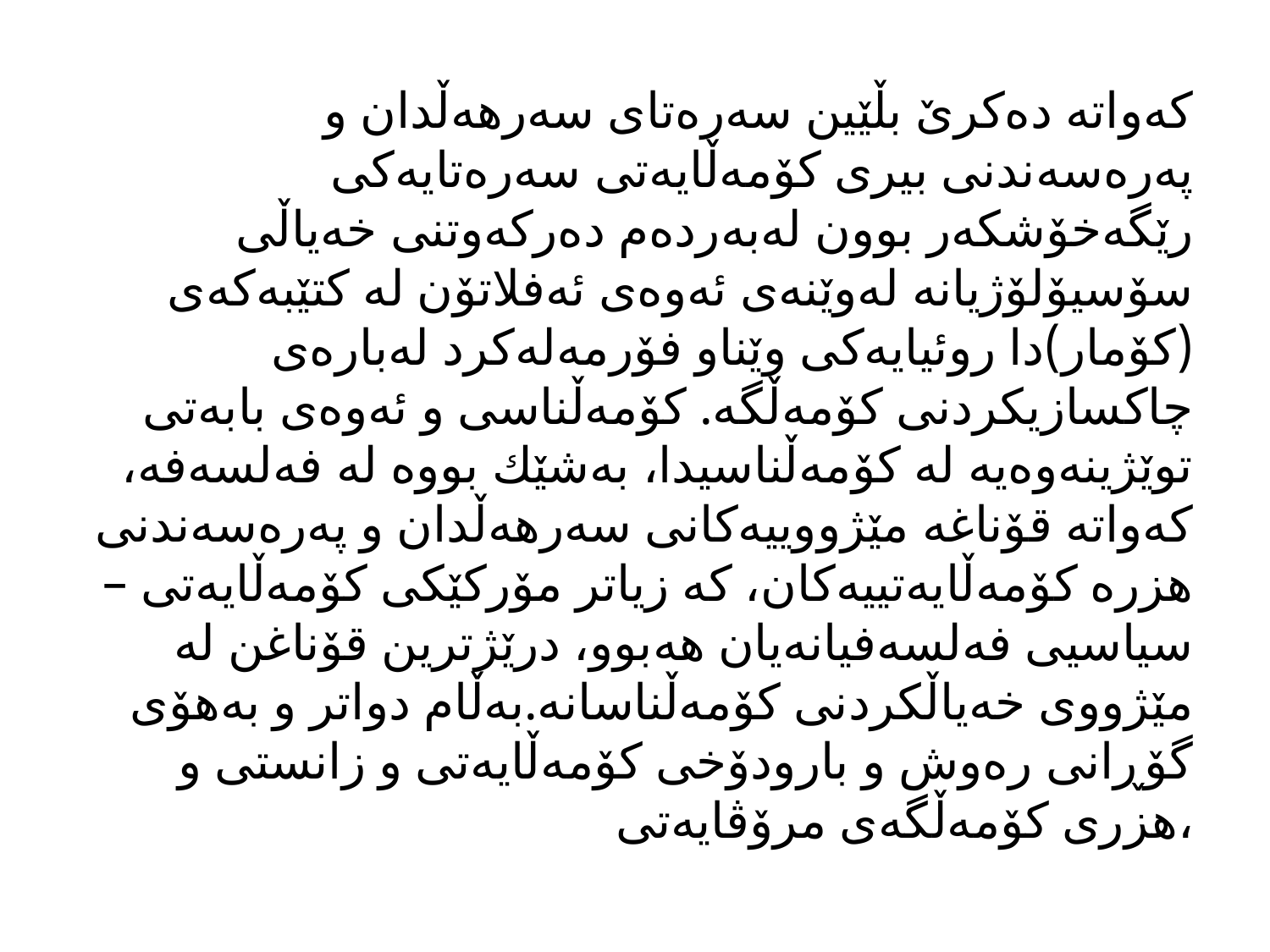

# كەواتە دەكرێ‌ بڵێین سەرەتای سەرهەڵدان و پەرەسەندنی بیری كۆمەڵایەتی سەرەتایەكی رێگەخۆشكەر بوون لەبەردەم دەركەوتنی خەیاڵی سۆسیۆلۆژیانە لەوێنەی ئەوەی ئەفلاتۆن لە كتێبەكەی (كۆمار)دا روئیایەكی وێناو فۆرمەلەكرد لەبارەی چاكسازیكردنی كۆمەڵگە. كۆمەڵناسی و ئەوەی بابەتی توێژینەوەیە لە كۆمەڵناسیدا، بەشێك بووە لە فەلسەفە، كەواتە قۆناغە مێژووییەكانی سەرهەڵدان و پەرەسەندنی هزرە كۆمەڵایەتییەكان، كە زیاتر مۆركێكی كۆمەڵایەتی – سیاسیی فەلسەفیانەیان هەبوو، درێژترین قۆناغن لە مێژووی خەیاڵكردنی كۆمەڵناسانە.بەڵام دواتر و بەهۆی گۆڕانی رەوش و بارودۆخی كۆمەڵایەتی و زانستی و هزری كۆمەڵگەی مرۆڤایەتی،